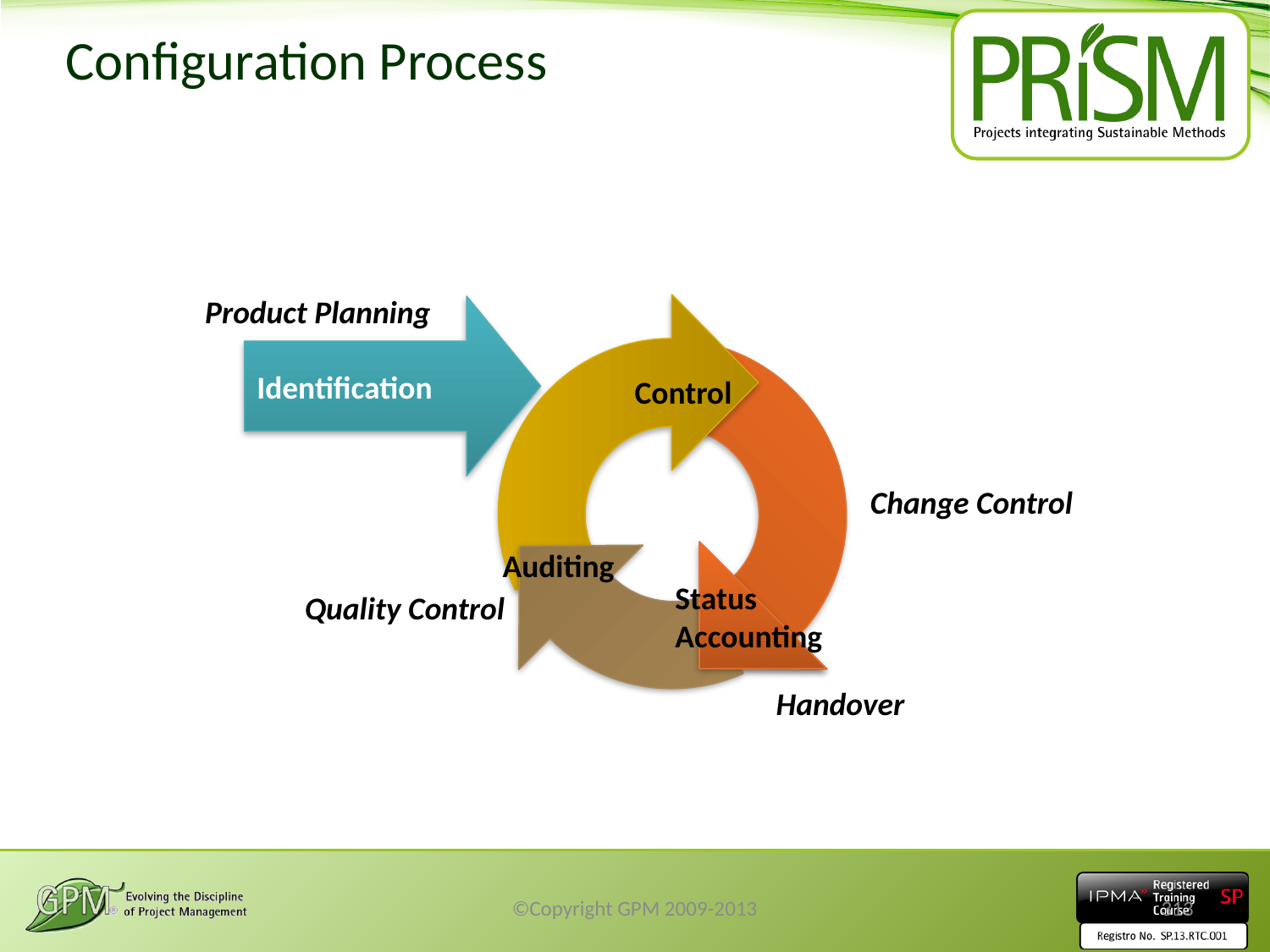

# Configuration Process
Product Planning
Identification

Control
Change Control
Auditing

Status
Accounting
Quality Control
Handover
©Copyright GPM 2009-2013
313